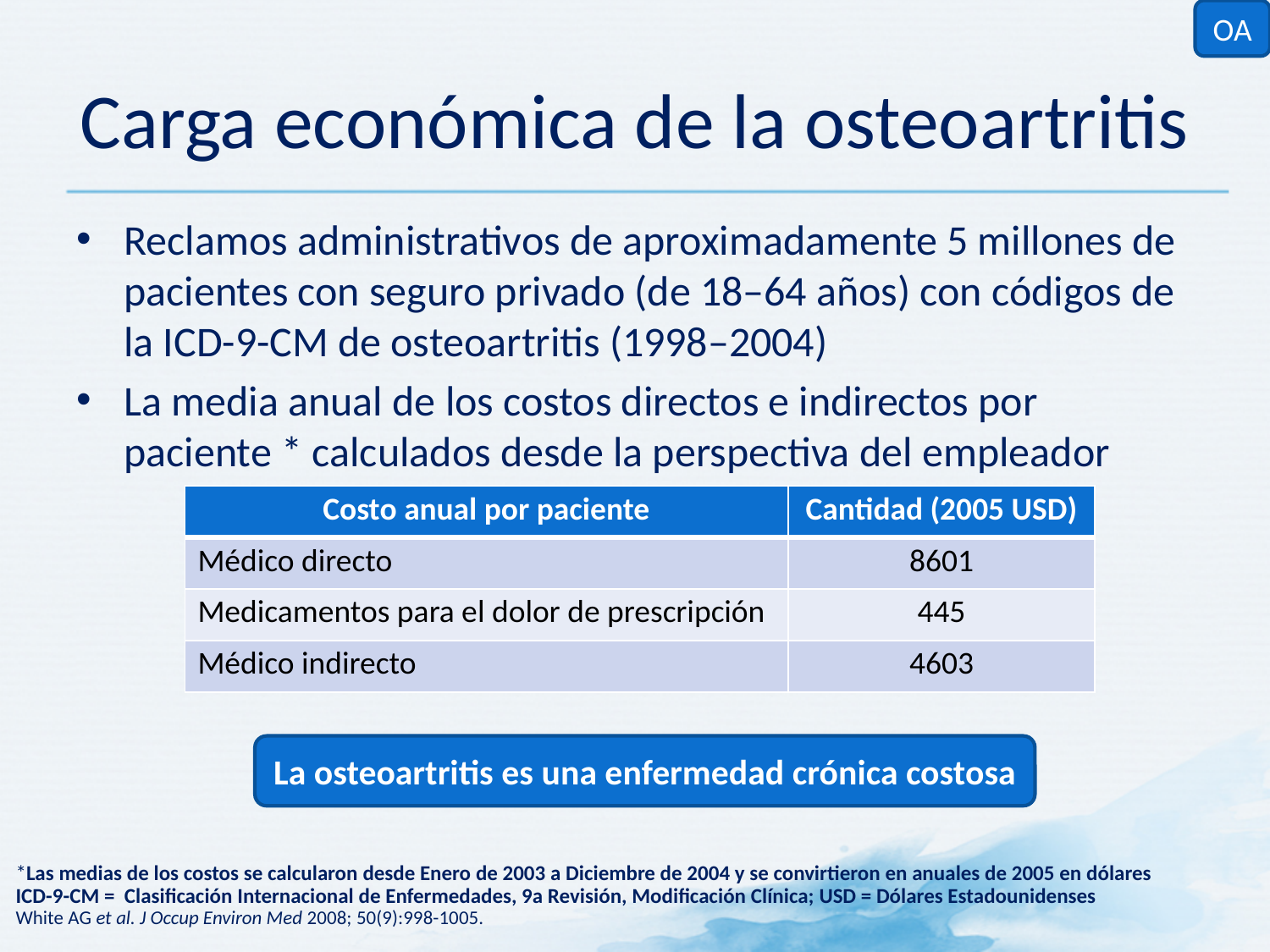

OA
# Carga económica de la osteoartritis
Reclamos administrativos de aproximadamente 5 millones de pacientes con seguro privado (de 18–64 años) con códigos de la ICD-9-CM de osteoartritis (1998–2004)
La media anual de los costos directos e indirectos por paciente * calculados desde la perspectiva del empleador

| Costo anual por paciente | Cantidad (2005 USD) |
| --- | --- |
| Médico directo | 8601 |
| Medicamentos para el dolor de prescripción | 445 |
| Médico indirecto | 4603 |
La osteoartritis es una enfermedad crónica costosa
*Las medias de los costos se calcularon desde Enero de 2003 a Diciembre de 2004 y se convirtieron en anuales de 2005 en dólares
ICD-9-CM =  Clasificación Internacional de Enfermedades, 9a Revisión, Modificación Clínica; USD = Dólares Estadounidenses
White AG et al. J Occup Environ Med 2008; 50(9):998-1005.